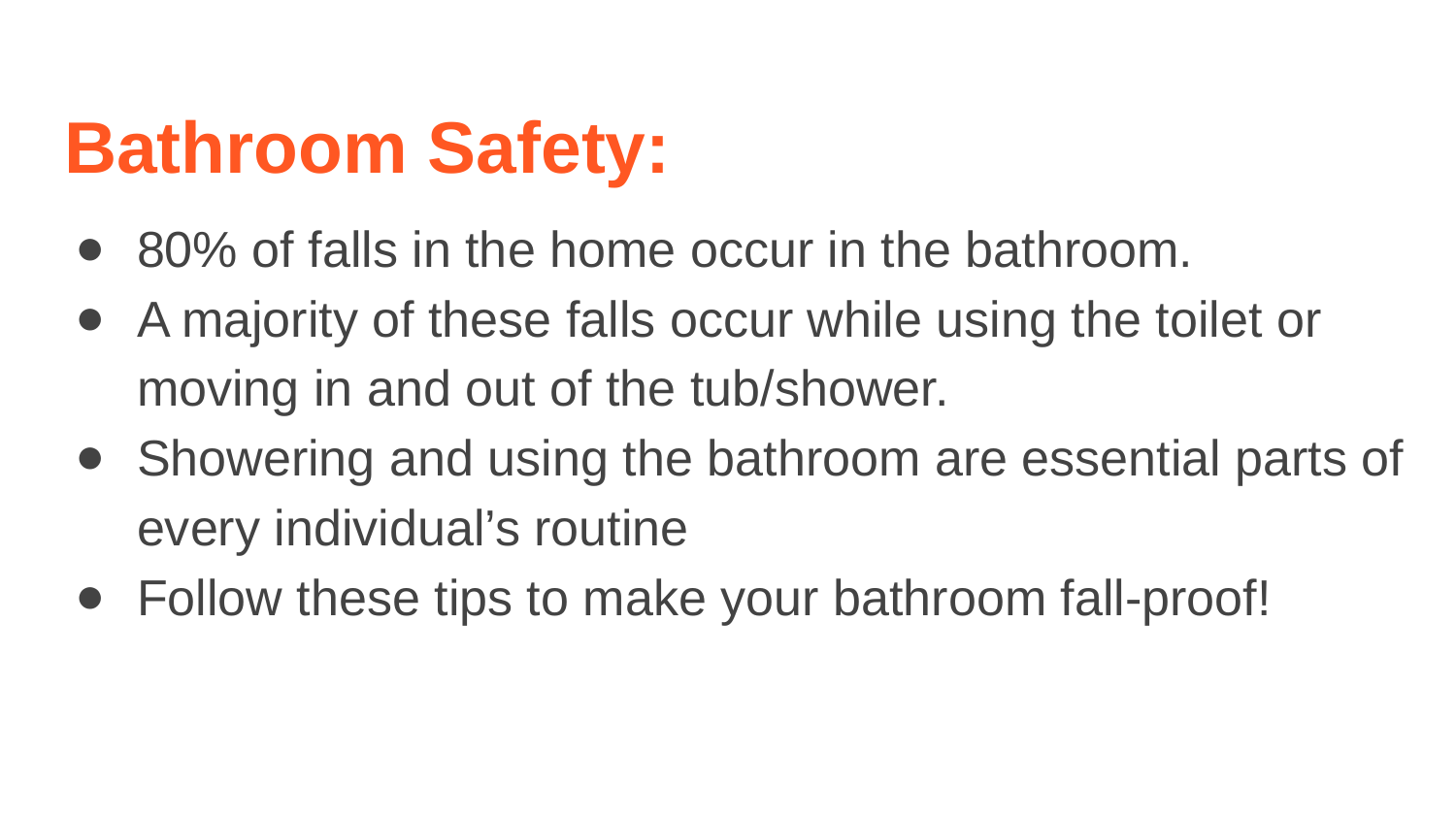

# Bathroom Safety:
80% of falls in the home occur in the bathroom.
A majority of these falls occur while using the toilet or moving in and out of the tub/shower.
Showering and using the bathroom are essential parts of every individual’s routine
Follow these tips to make your bathroom fall-proof!